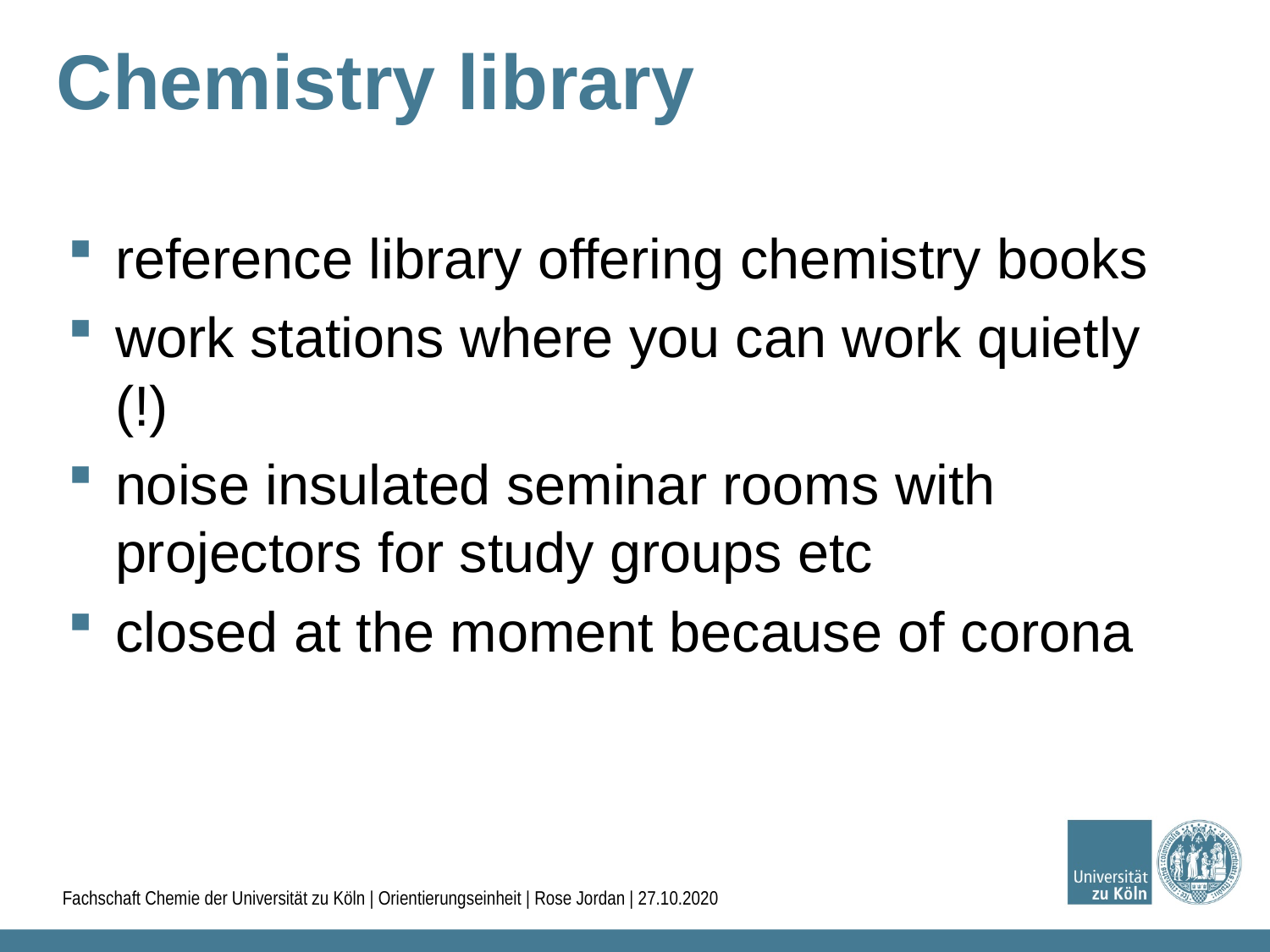

Chemistry library
reference library offering chemistry books
work stations where you can work quietly (!)
noise insulated seminar rooms with projectors for study groups etc
closed at the moment because of corona